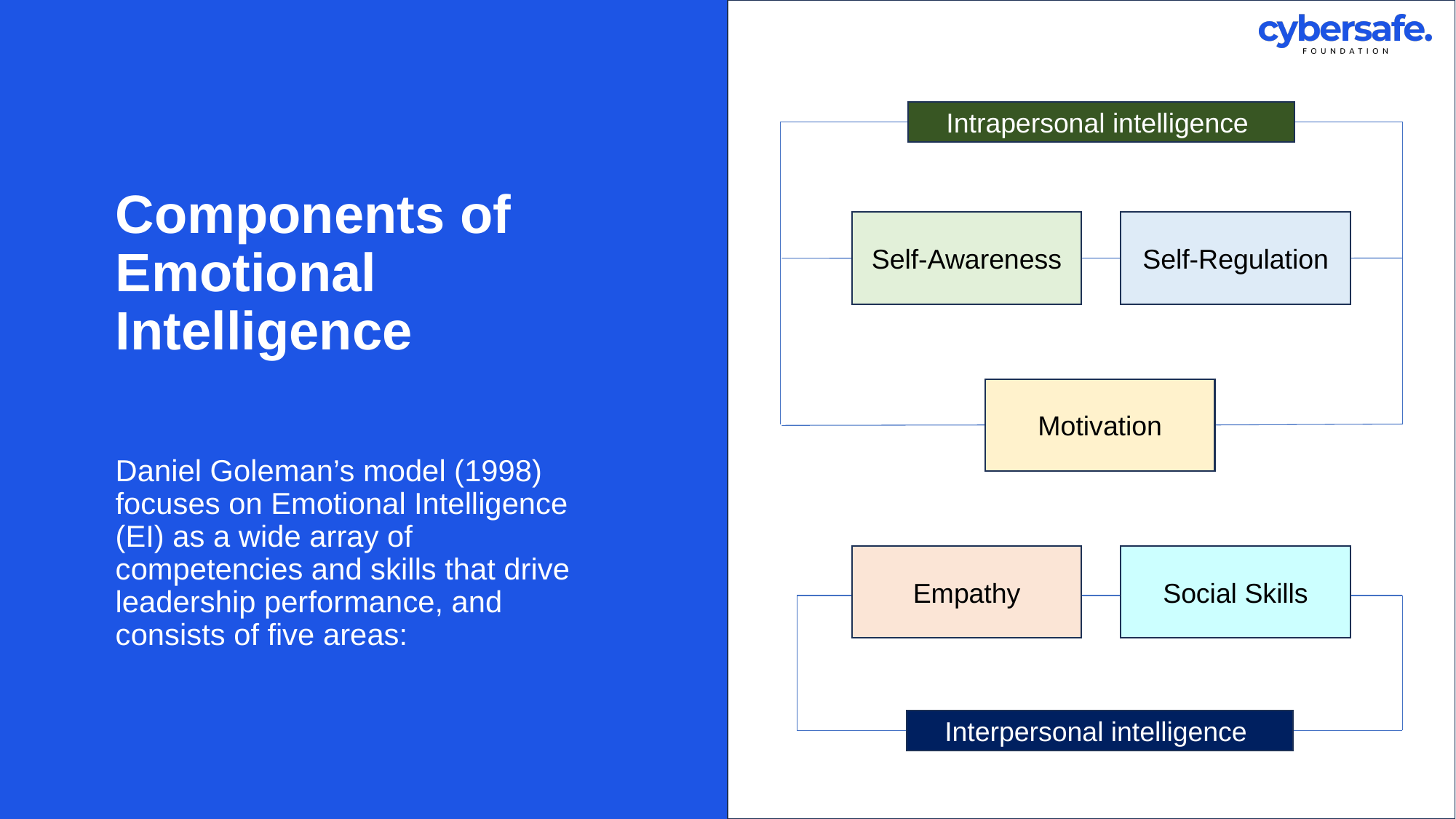

Intrapersonal intelligence
# Components of Emotional Intelligence
Self-Awareness
Self-Regulation
Motivation
Daniel Goleman’s model (1998) focuses on Emotional Intelligence (EI) as a wide array of competencies and skills that drive leadership performance, and consists of five areas:

Empathy
Social Skills
Interpersonal intelligence